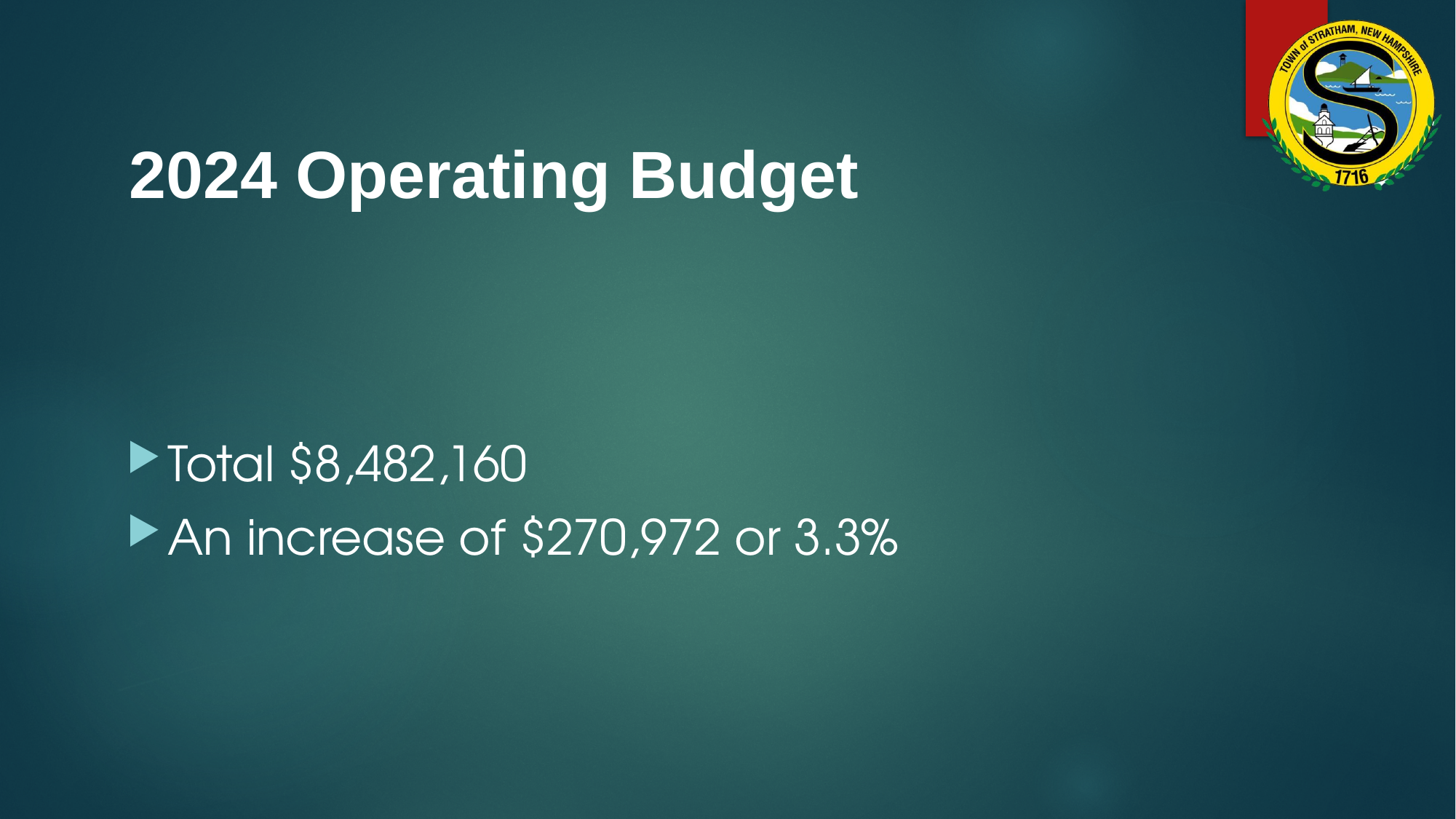

2024 Operating Budget
Total $8,482,160
An increase of $270,972 or 3.3%